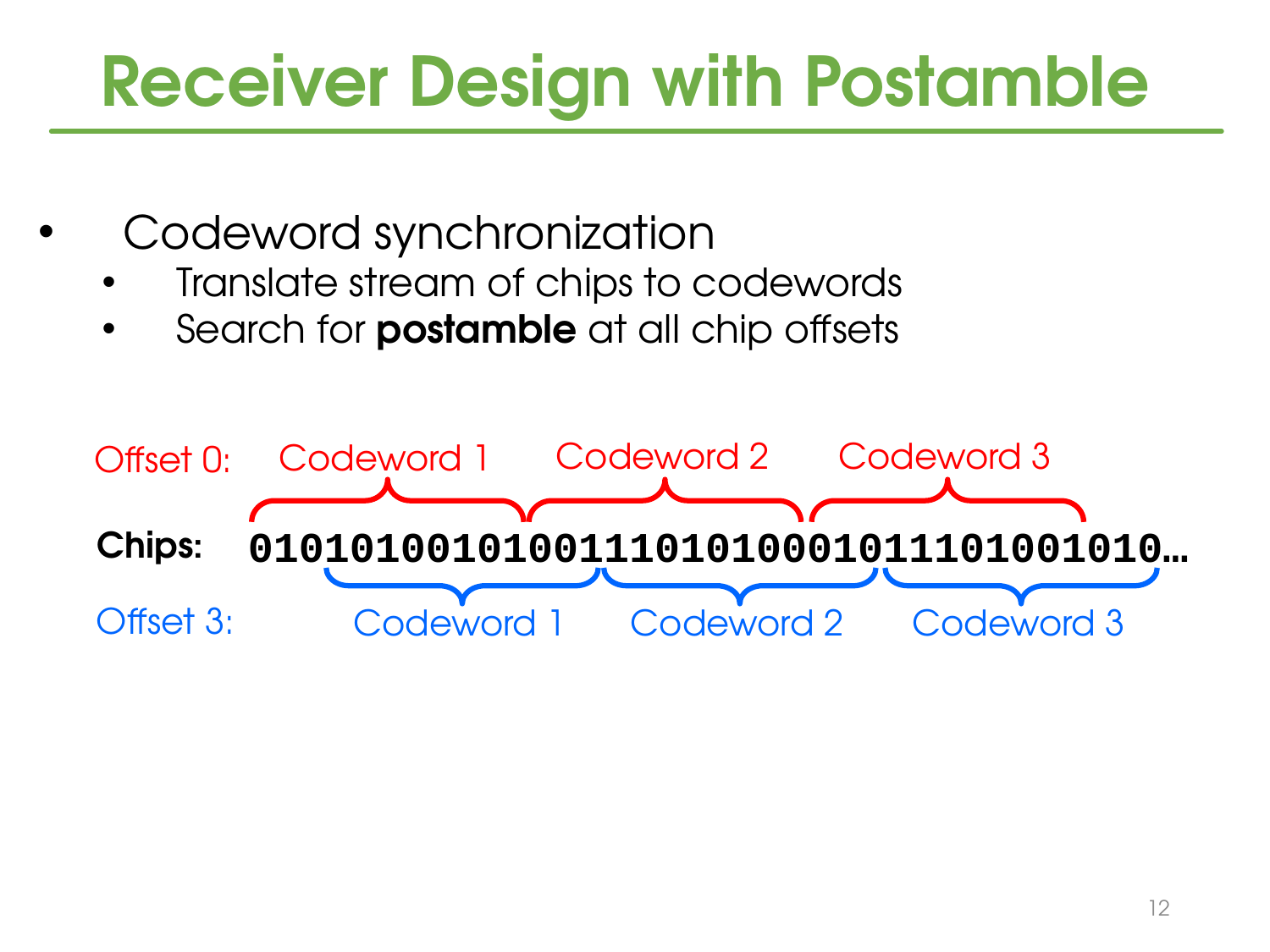

# Receiver Design with Postamble
Codeword synchronization
Translate stream of chips to codewords
Search for postamble at all chip offsets

Codeword 2
Codeword 3
Codeword 1
Offset 0:

010101001010011101010001011101001010…
Chips:
Offset 3:
Codeword 1
Codeword 2
Codeword 3
12